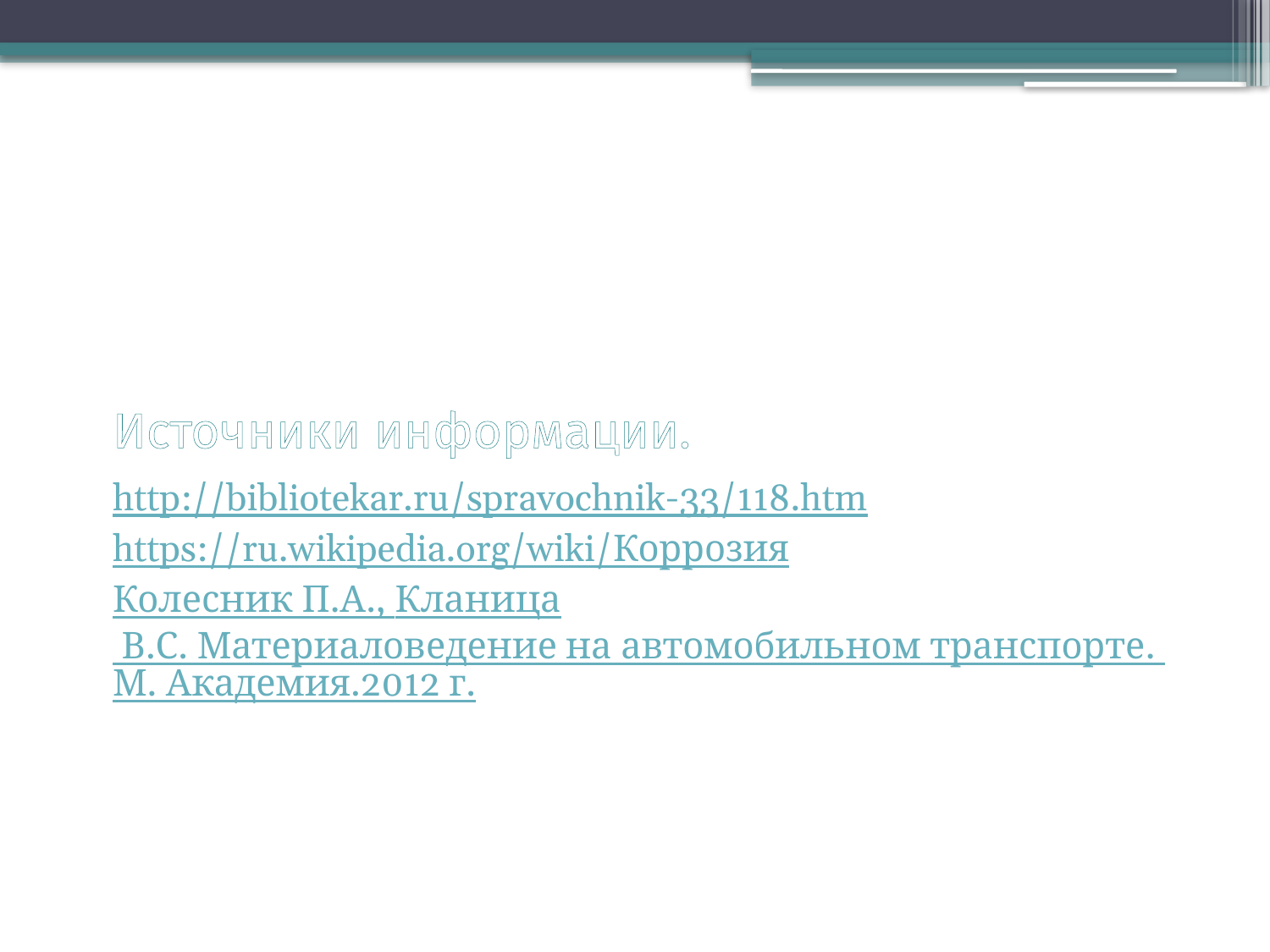

# Источники информации.
http://bibliotekar.ru/spravochnik-33/118.htm
https://ru.wikipedia.org/wiki/Коррозия
Колесник П.А., Кланица В.С. Материаловедение на автомобильном транспорте. М. Академия.2012 г.